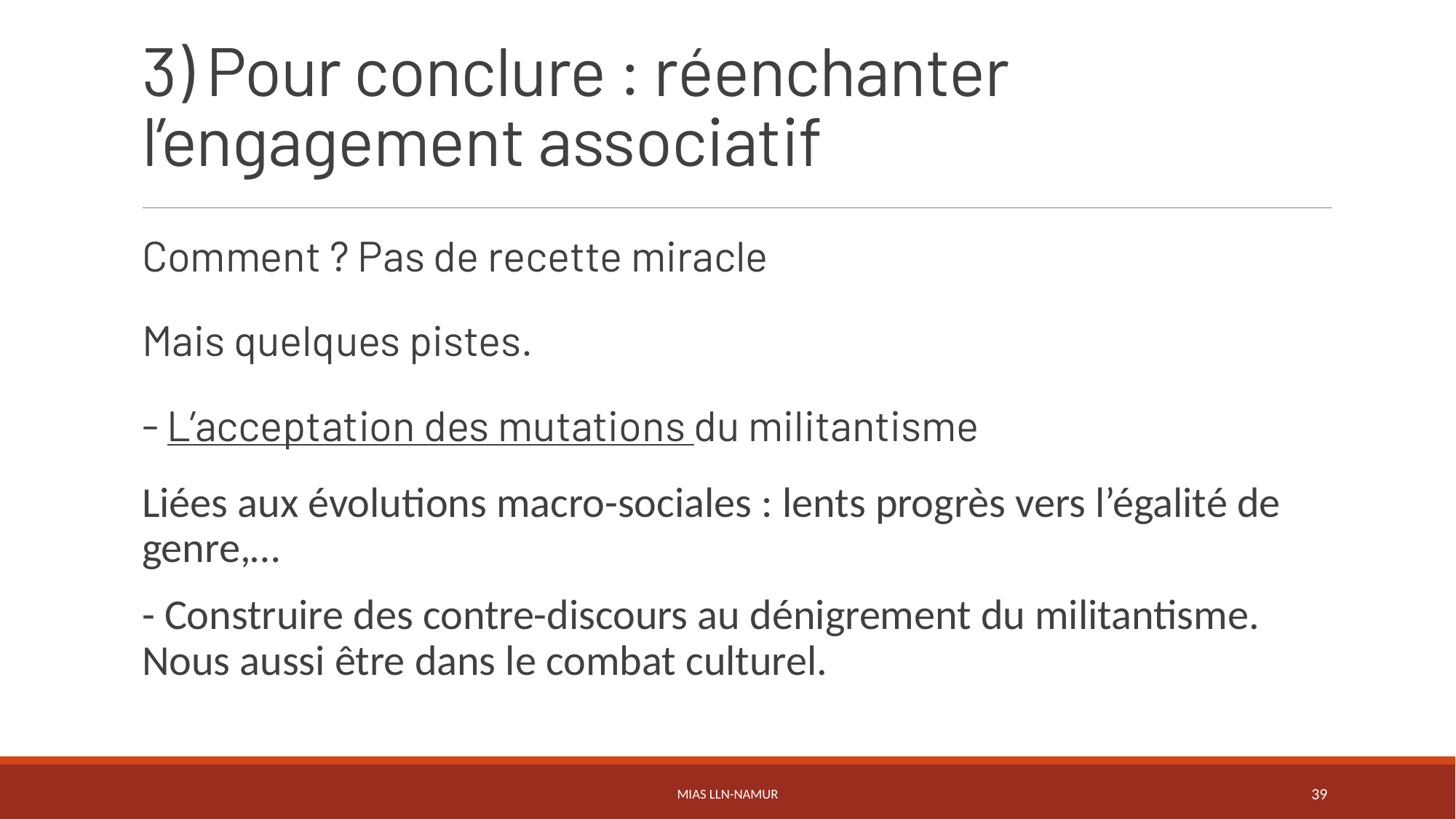

# 3) Pour conclure : réenchanter l’engagement associatif
Comment ? Pas de recette miracle
Mais quelques pistes.
- L’acceptation des mutations du militantisme
Liées aux évolutions macro-sociales : lents progrès vers l’égalité de genre,…
- Construire des contre-discours au dénigrement du militantisme. Nous aussi être dans le combat culturel.
MIAS LLN-Namur
39